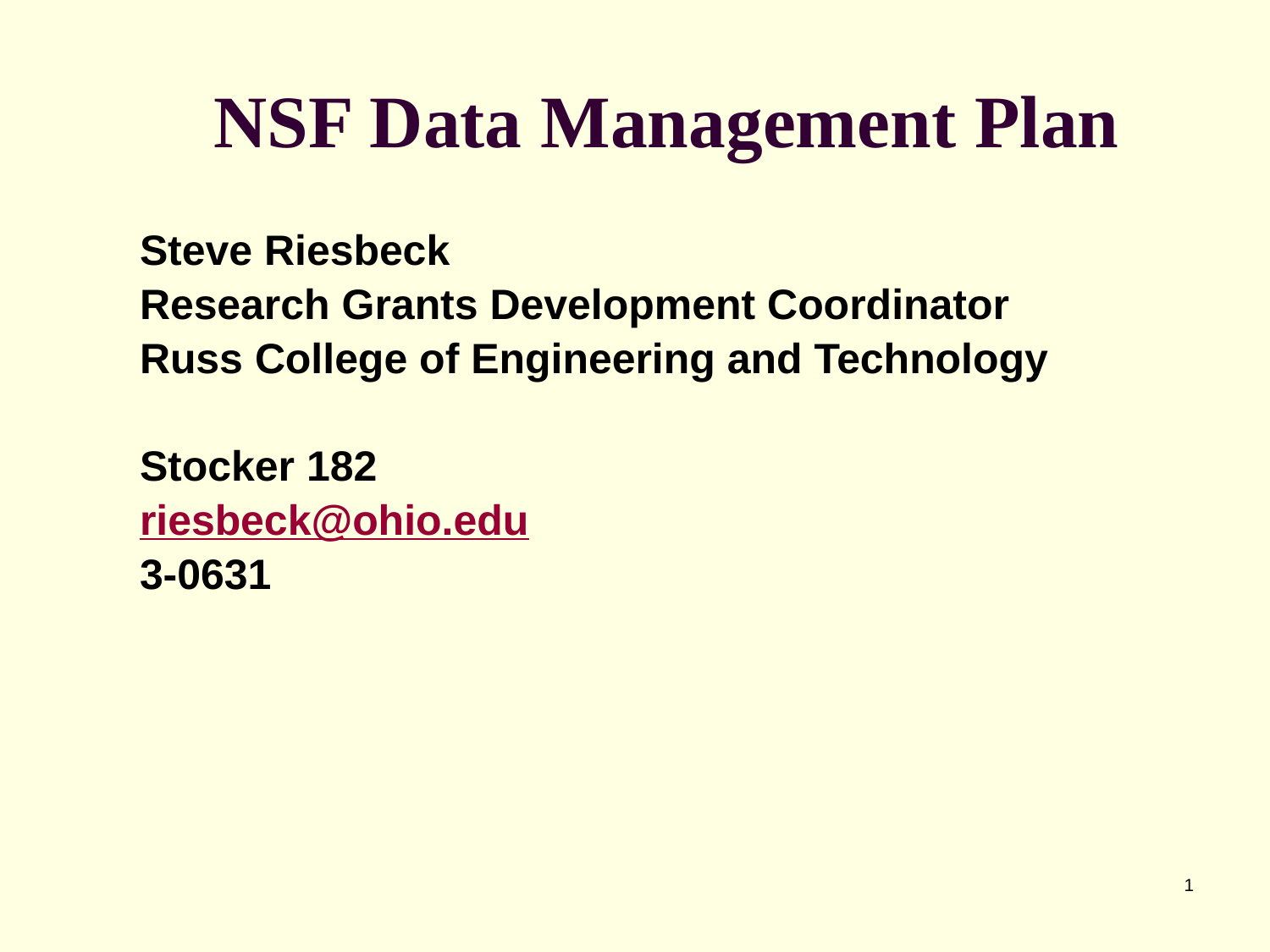

# NSF Data Management Plan
Steve Riesbeck
Research Grants Development Coordinator
Russ College of Engineering and Technology

Stocker 182
riesbeck@ohio.edu
3-0631

1